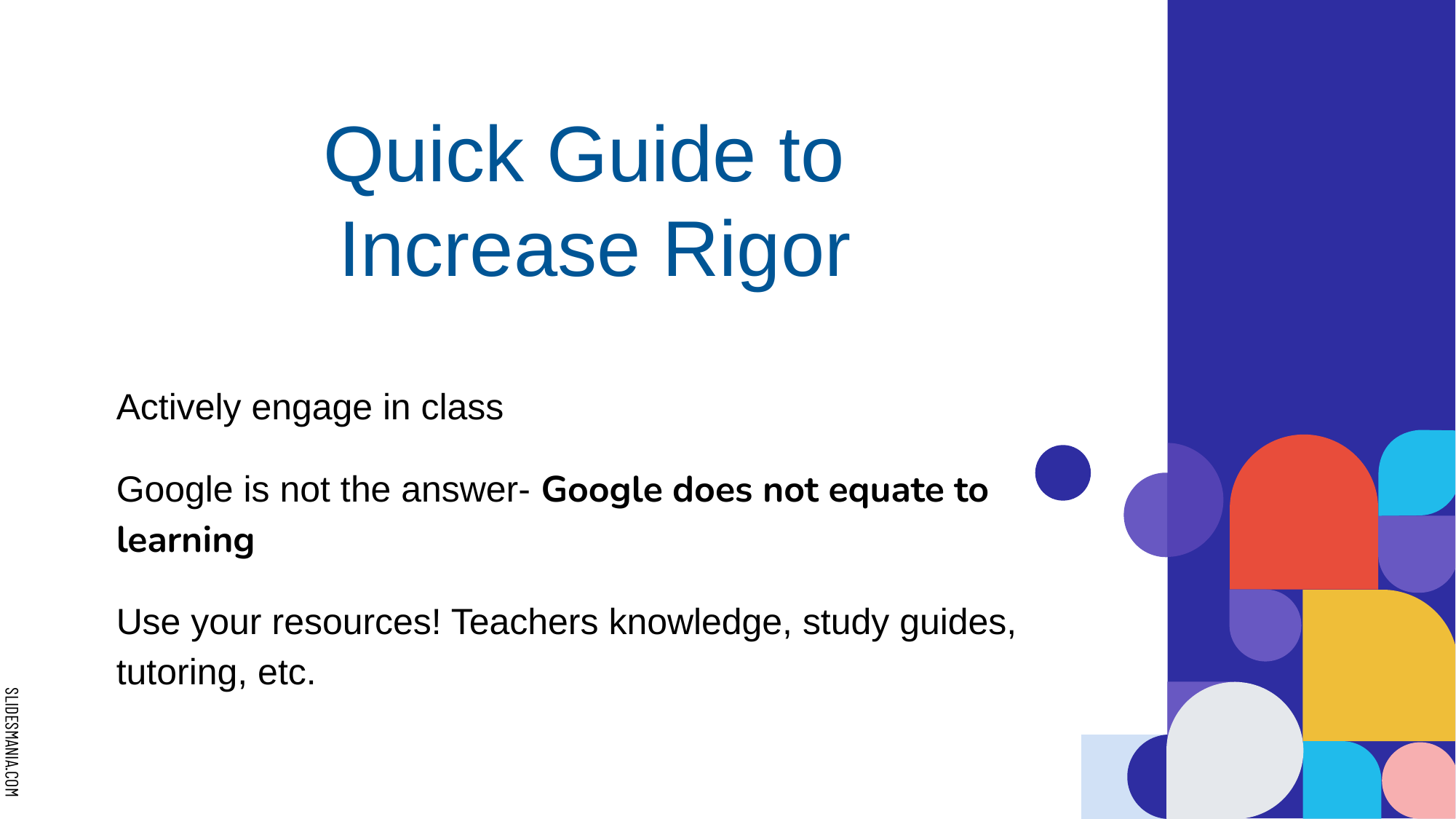

# Quick Guide to
Increase Rigor
Actively engage in class
Google is not the answer- Google does not equate to learning
Use your resources! Teachers knowledge, study guides, tutoring, etc.